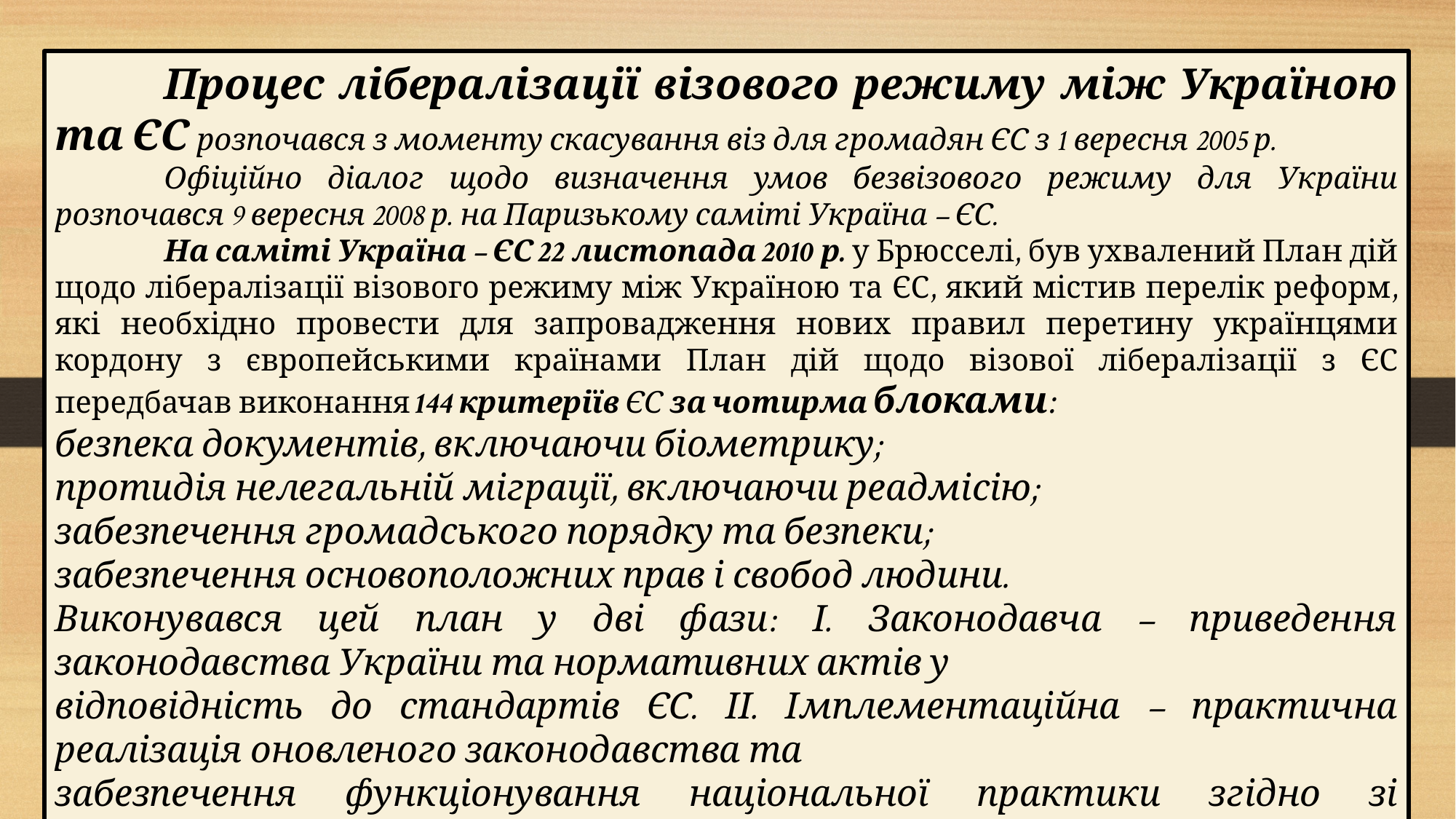

Процес лібералізації візового режиму між Україною та ЄС розпочався з моменту скасування віз для громадян ЄС з 1 вересня 2005 р.
	Офіційно діалог щодо визначення умов безвізового режиму для України розпочався 9 вересня 2008 р. на Паризькому саміті Україна – ЄС.
	На саміті Україна – ЄС 22 листопада 2010 р. у Брюсселі, був ухвалений План дій щодо лібералізації візового режиму між Україною та ЄС, який містив перелік реформ, які необхідно провести для запровадження нових правил перетину українцями кордону з європейськими країнами План дій щодо візової лібералізації з ЄС передбачав виконання 144 критеріїв ЄС за чотирма блоками:
безпека документів, включаючи біометрику;
протидія нелегальній міграції, включаючи реадмісію;
забезпечення громадського порядку та безпеки;
забезпечення основоположних прав і свобод людини.
Виконувався цей план у дві фази: І. Законодавча – приведення законодавства України та нормативних актів у
відповідність до стандартів ЄС. ІІ. Імплементаційна – практична реалізація оновленого законодавства та
забезпечення функціонування національної практики згідно зі стандартами ЄС